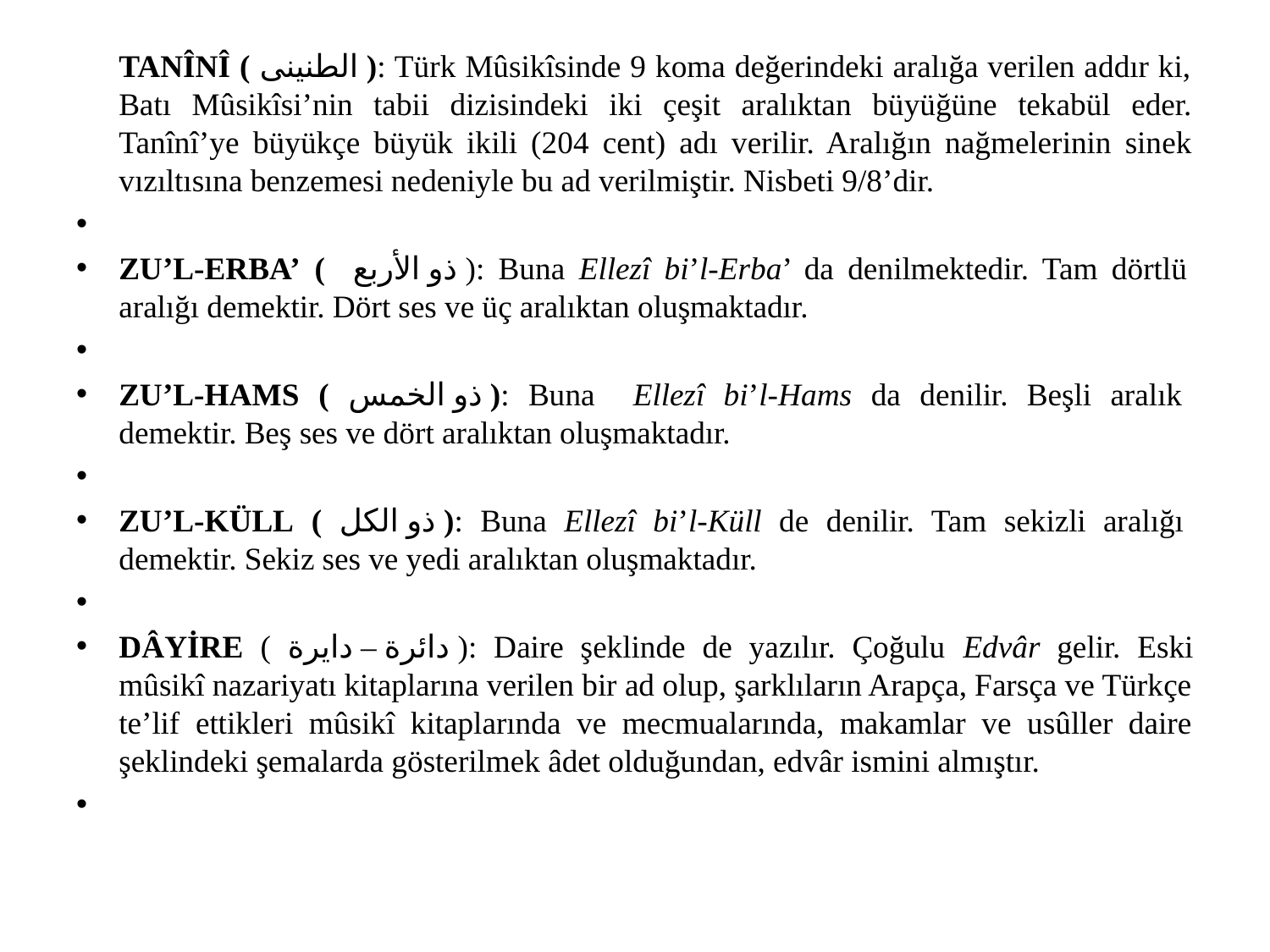

#
		TANÎNÎ ( الطنينى ): Türk Mûsikîsinde 9 koma değerindeki aralığa verilen addır ki, Batı Mûsikîsi’nin tabii dizisindeki iki çeşit aralıktan büyüğüne tekabül eder. Tanînî’ye büyükçe büyük ikili (204 cent) adı verilir. Aralığın nağmelerinin sinek vızıltısına benzemesi nedeniyle bu ad verilmiştir. Nisbeti 9/8’dir.

	ZU’L-ERBA’ (  ذو الأربع ): Buna Ellezî bi’l-Erba’ da denilmektedir. Tam dörtlü aralığı demektir. Dört ses ve üç aralıktan oluşmaktadır.

	ZU’L-HAMS ( ذو الخمس ): Buna  Ellezî bi’l-Hams da denilir. Beşli aralık demektir. Beş ses ve dört aralıktan oluşmaktadır.

	ZU’L-KÜLL ( ذو الكل ): Buna Ellezî bi’l-Küll de denilir. Tam sekizli aralığı demektir. Sekiz ses ve yedi aralıktan oluşmaktadır.

	DÂYİRE ( دائرة – دايرة ): Daire şeklinde de yazılır. Çoğulu Edvâr gelir. Eski mûsikî nazariyatı kitaplarına verilen bir ad olup, şarklıların Arapça, Farsça ve Türkçe te’lif ettikleri mûsikî kitaplarında ve mecmualarında, makamlar ve usûller daire şeklindeki şemalarda gösterilmek âdet olduğundan, edvâr ismini almıştır.